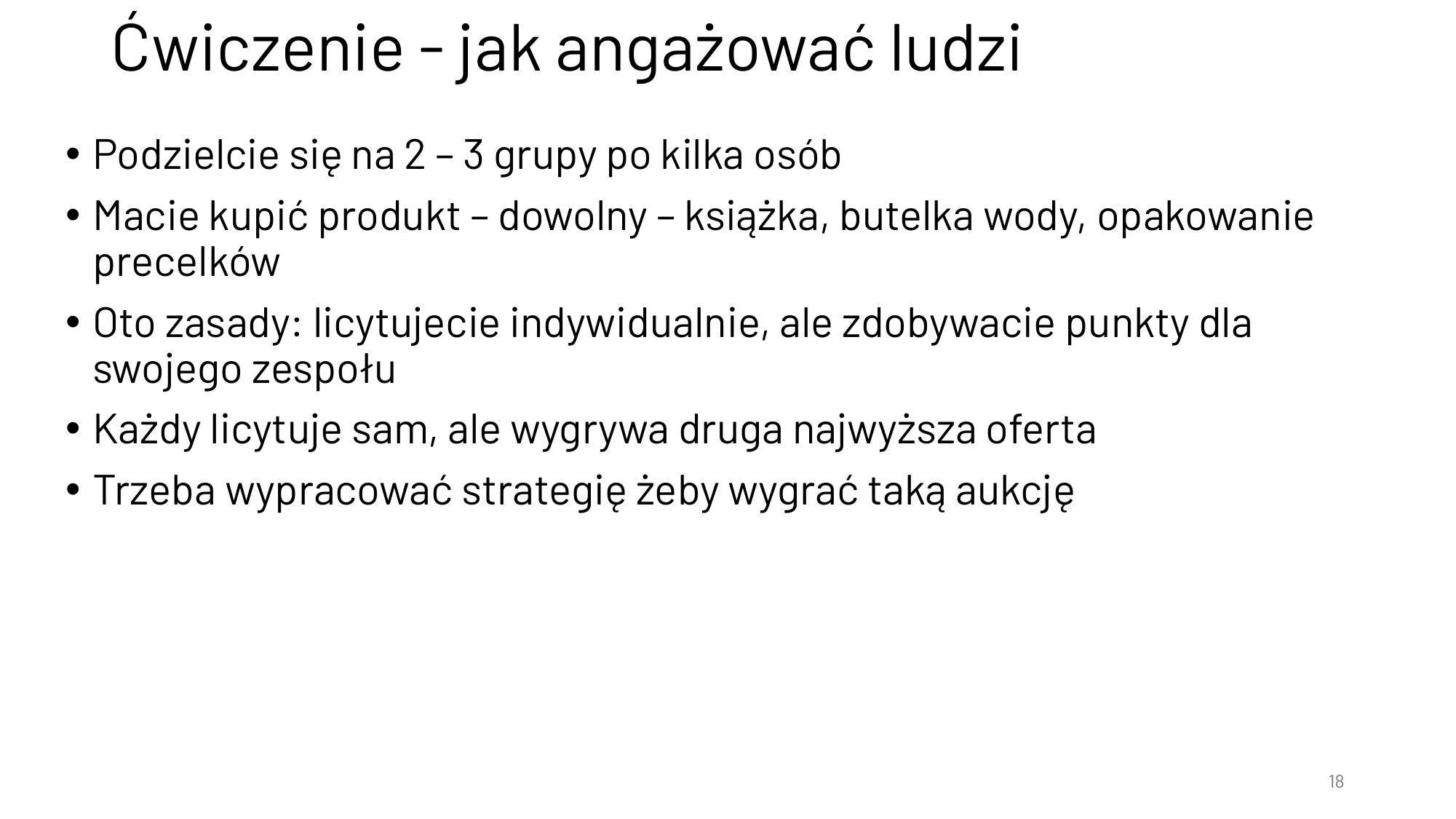

# Ćwiczenie - jak angażować ludzi
Podzielcie się na 2 – 3 grupy po kilka osób
Macie kupić produkt – dowolny – książka, butelka wody, opakowanie precelków
Oto zasady: licytujecie indywidualnie, ale zdobywacie punkty dla swojego zespołu
Każdy licytuje sam, ale wygrywa druga najwyższa oferta
Trzeba wypracować strategię żeby wygrać taką aukcję

18